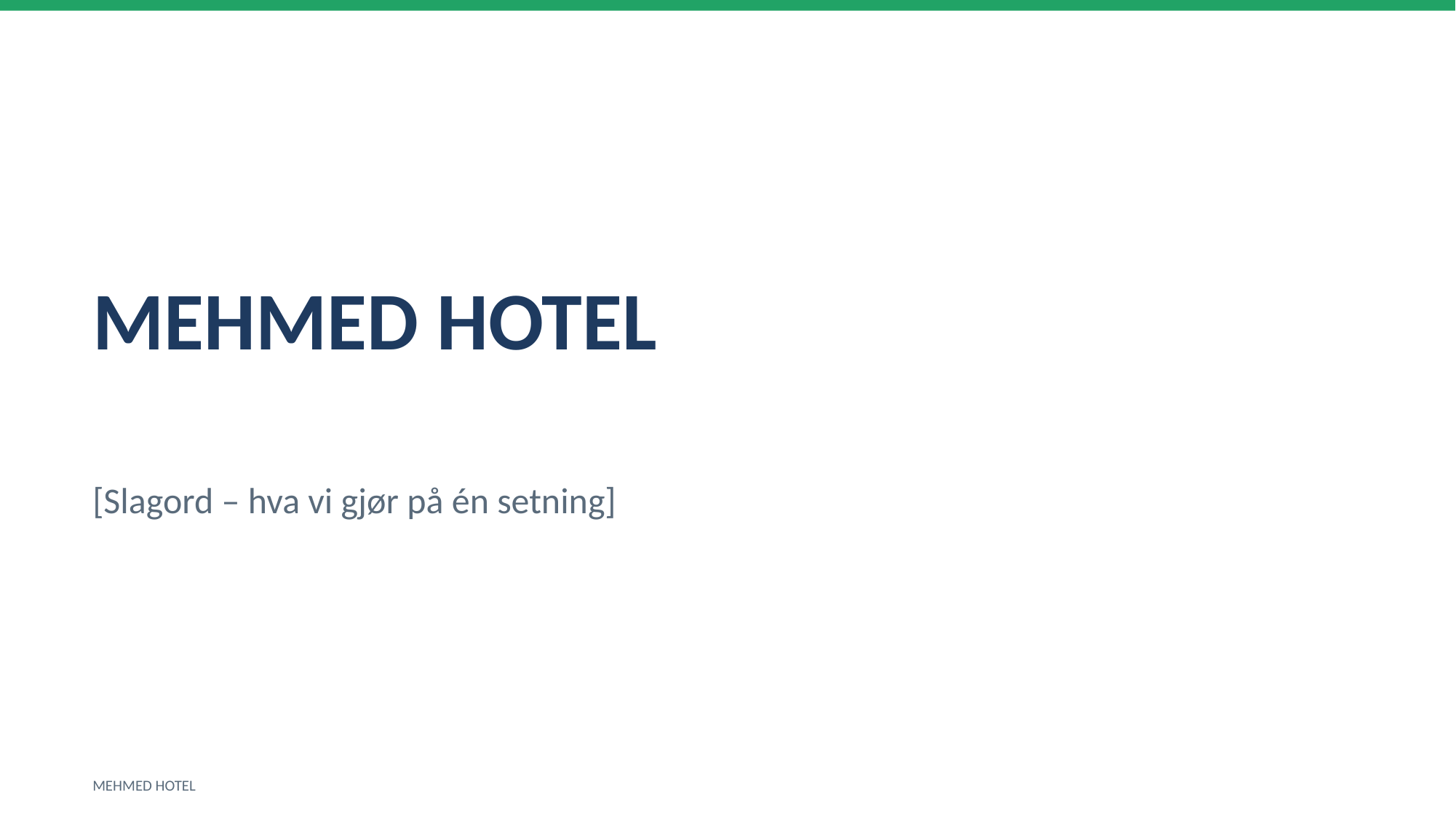

MEHMED HOTEL
[Slagord – hva vi gjør på én setning]
MEHMED HOTEL